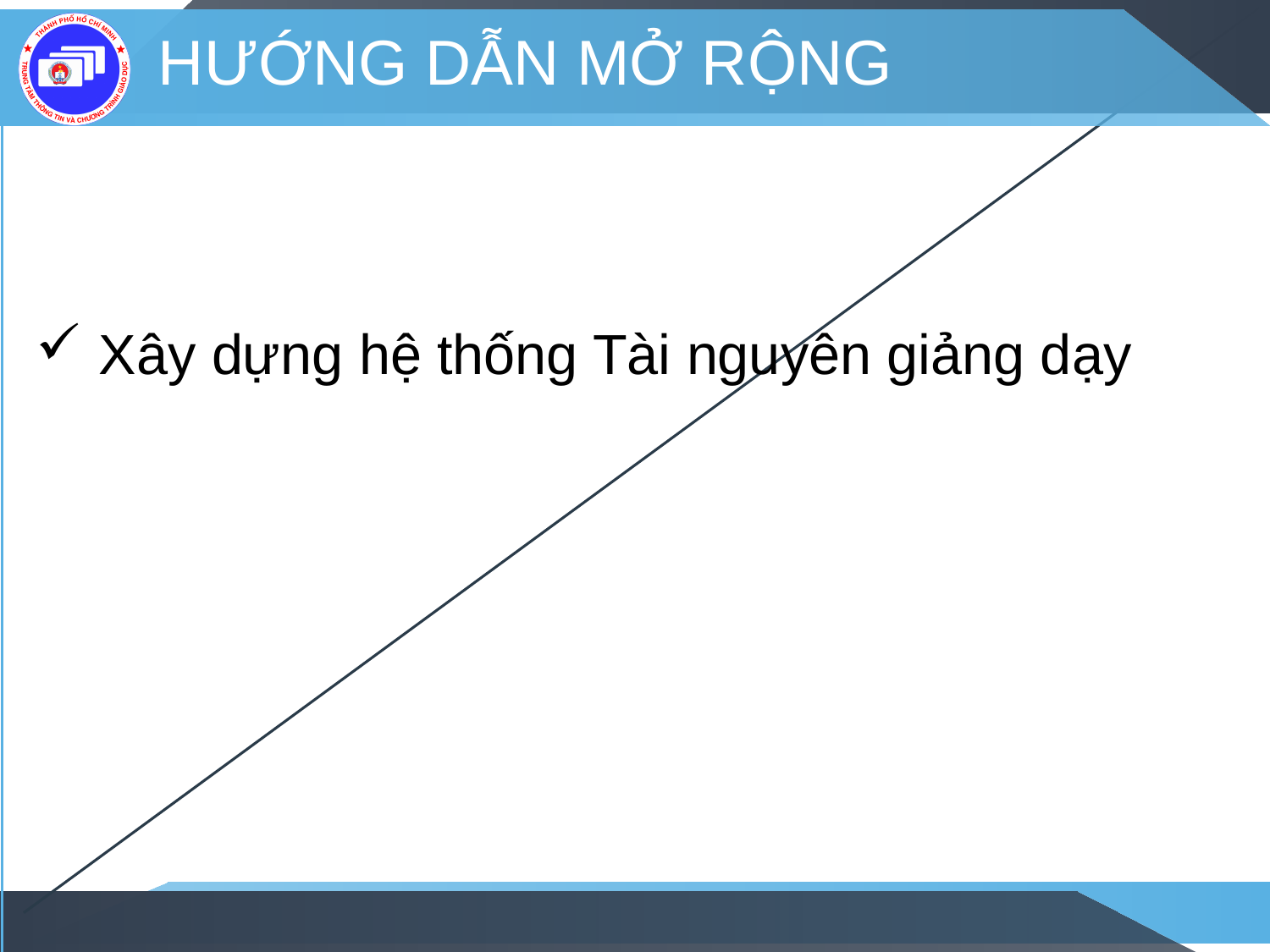

# Hướng dẫn mở rộng

 Xây dựng hệ thống Tài nguyên giảng dạy